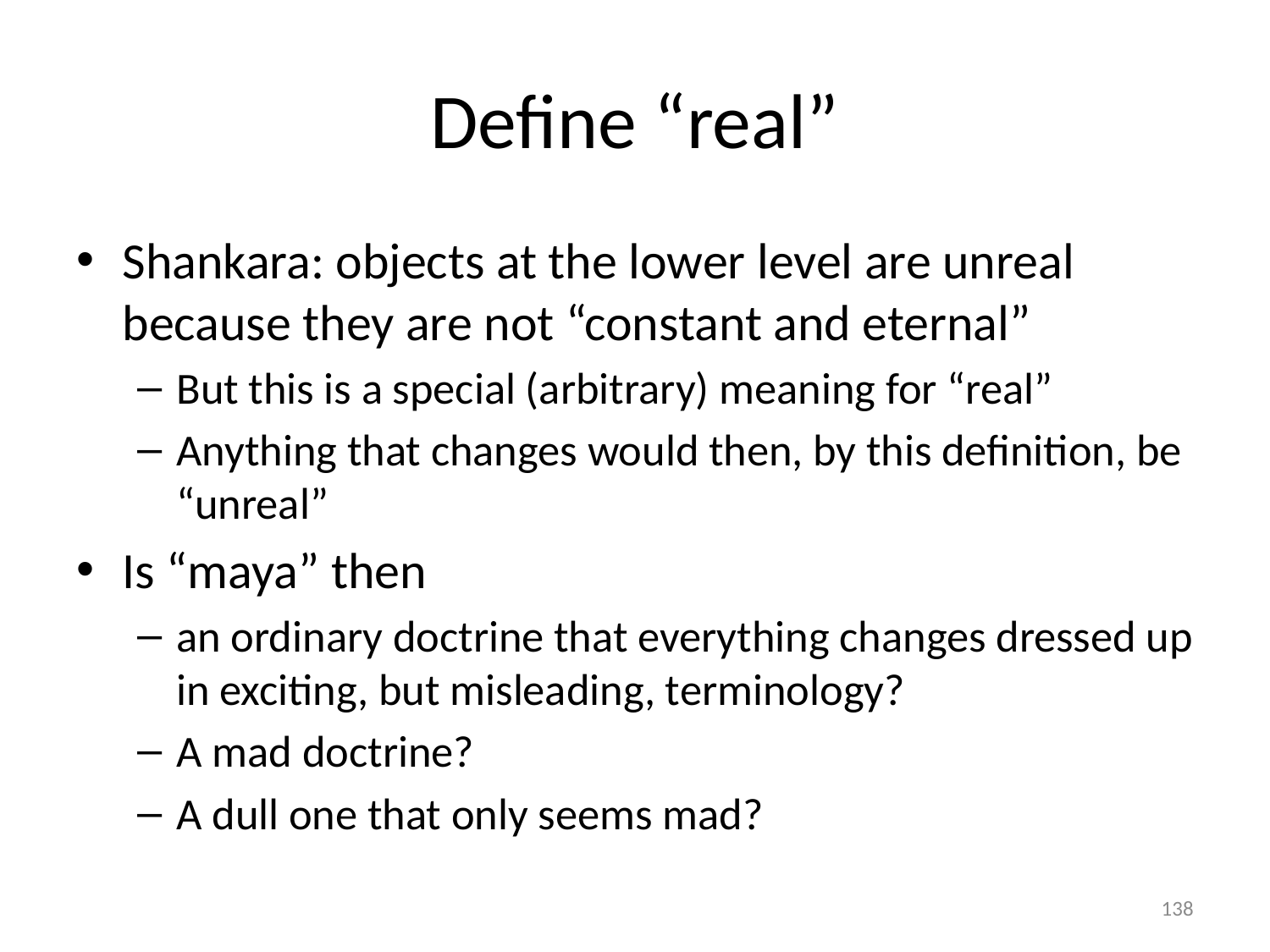

# Define “real”
Shankara: objects at the lower level are unreal because they are not “constant and eternal”
But this is a special (arbitrary) meaning for “real”
Anything that changes would then, by this definition, be “unreal”
Is “maya” then
an ordinary doctrine that everything changes dressed up in exciting, but misleading, terminology?
A mad doctrine?
A dull one that only seems mad?
138